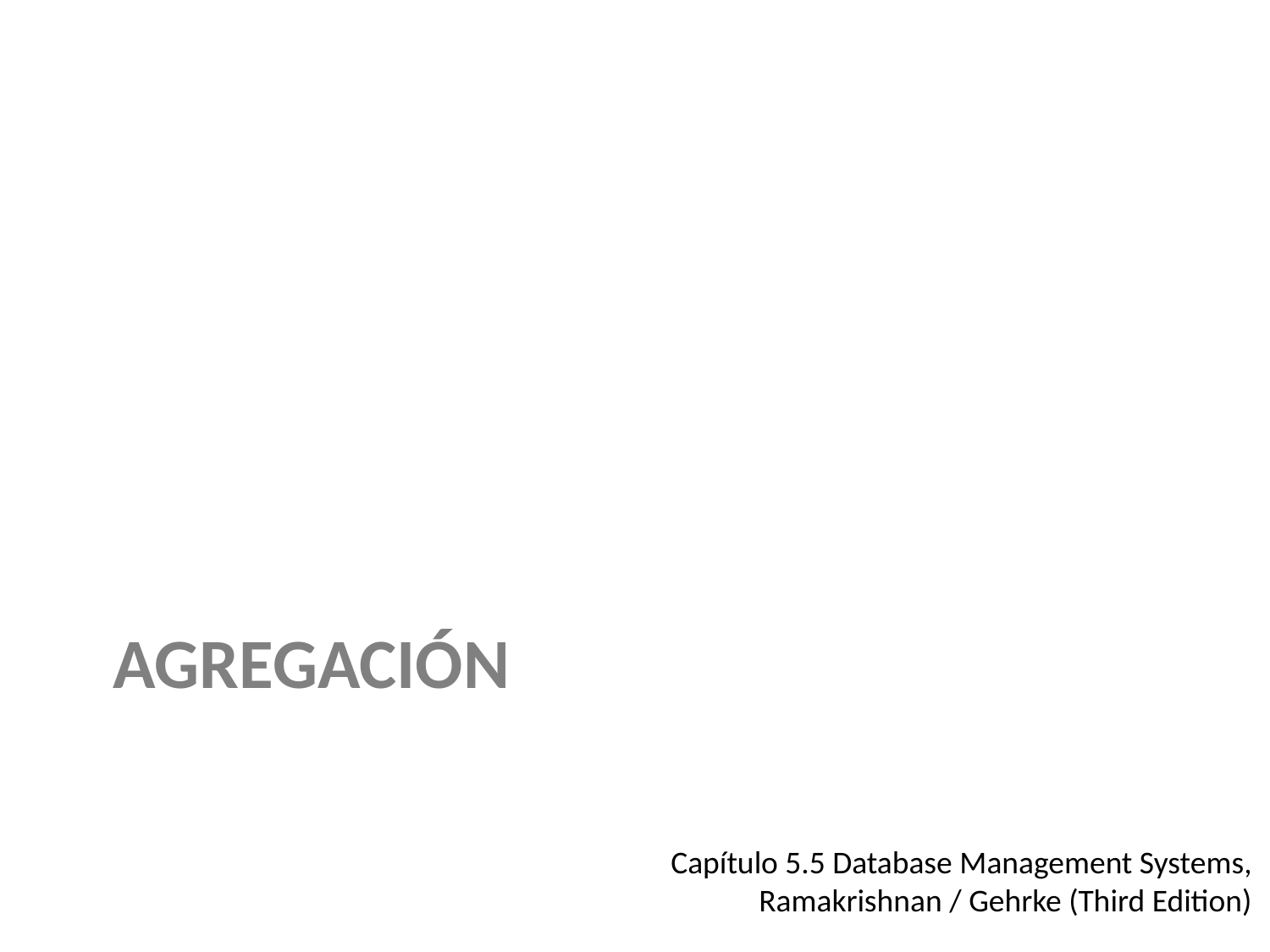

# Agregación
Capítulo 5.5 Database Management Systems,
Ramakrishnan / Gehrke (Third Edition)